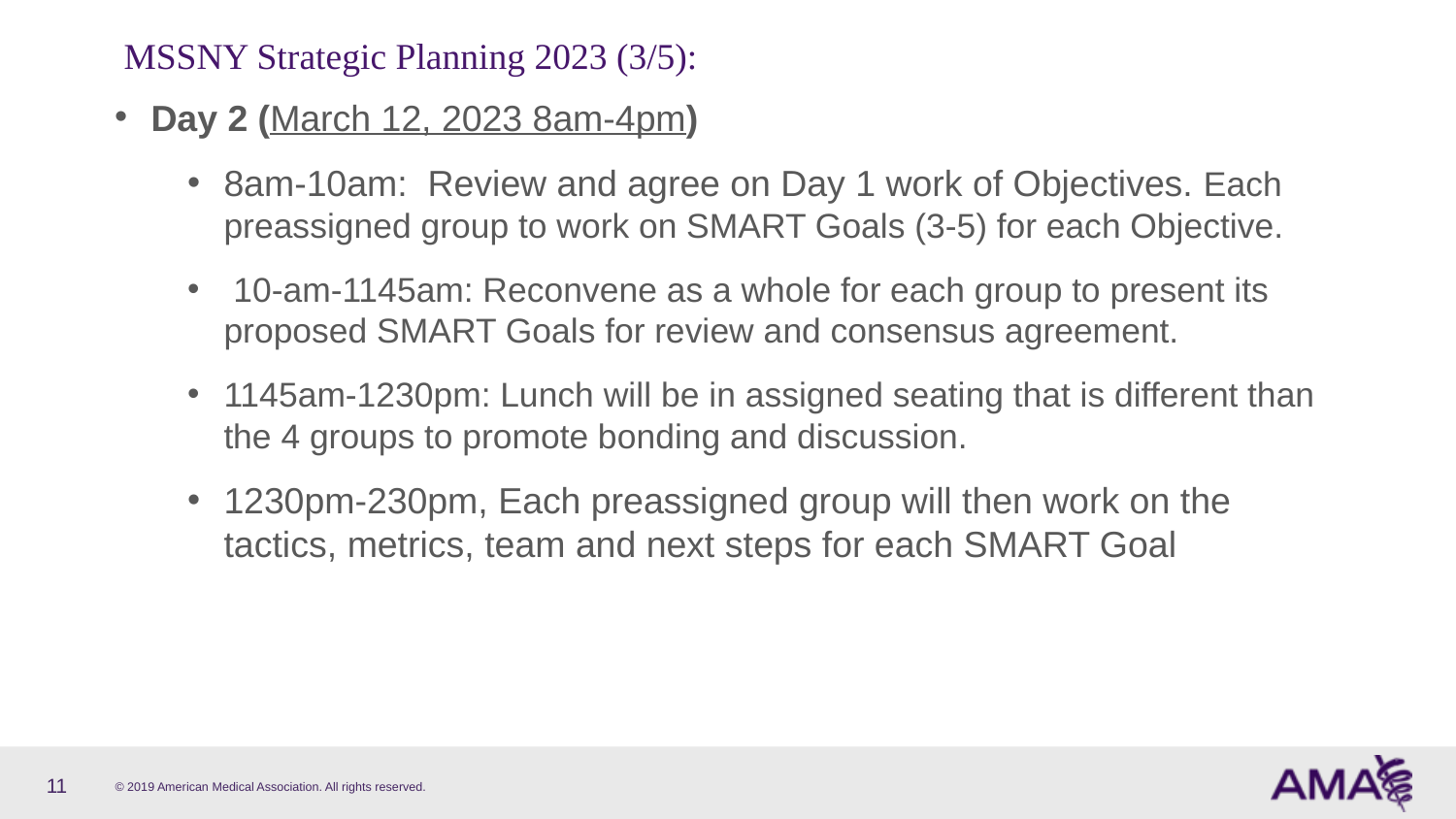

# MSSNY Strategic Planning 2023 (3/5):
Day 2 (March 12, 2023 8am-4pm)
8am-10am:  Review and agree on Day 1 work of Objectives. Each preassigned group to work on SMART Goals (3-5) for each Objective.
 10-am-1145am: Reconvene as a whole for each group to present its proposed SMART Goals for review and consensus agreement.
1145am-1230pm: Lunch will be in assigned seating that is different than the 4 groups to promote bonding and discussion.
1230pm-230pm, Each preassigned group will then work on the tactics, metrics, team and next steps for each SMART Goal

11